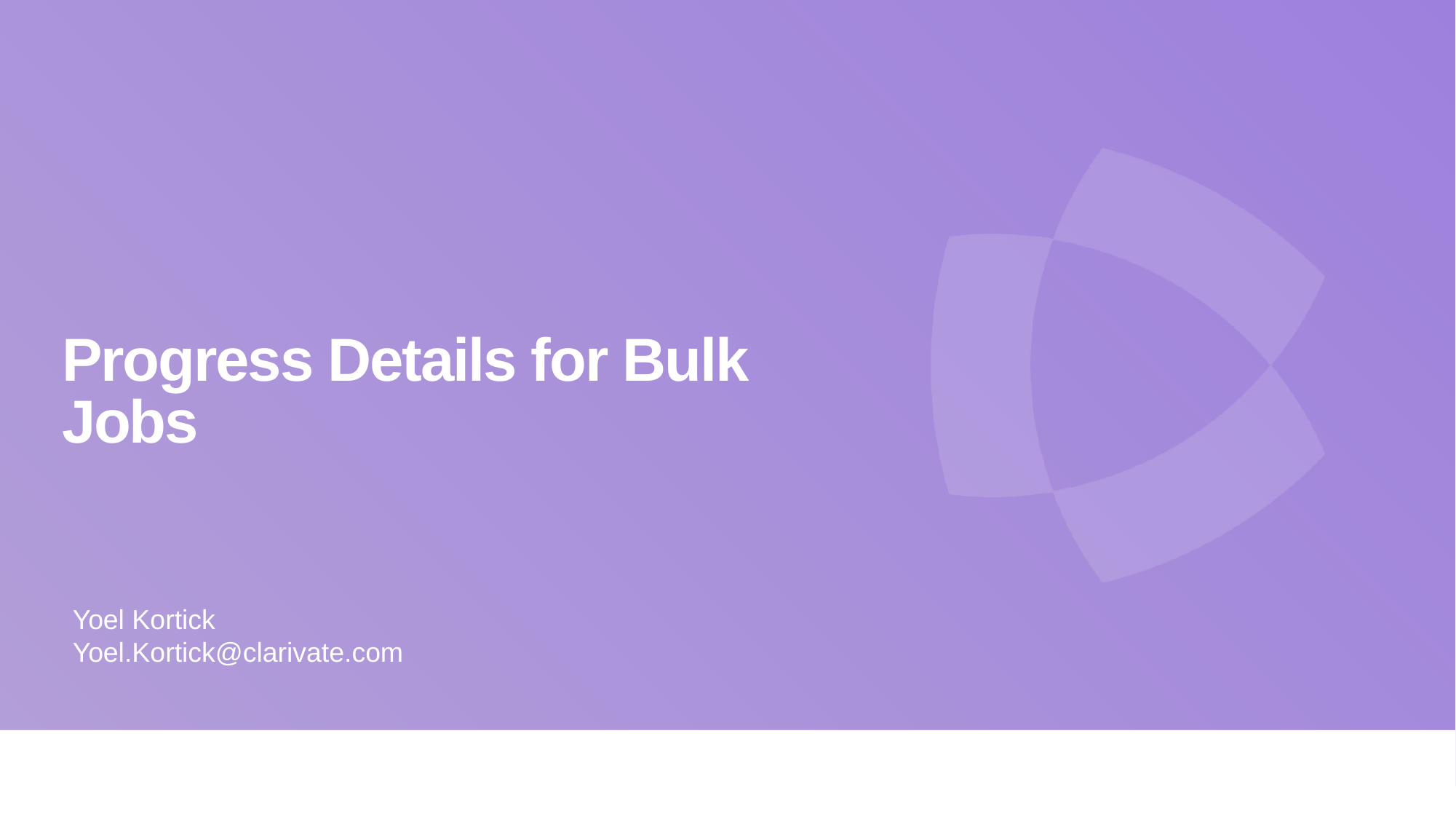

Progress Details for Bulk Jobs

Yoel Kortick
Yoel.Kortick@clarivate.com